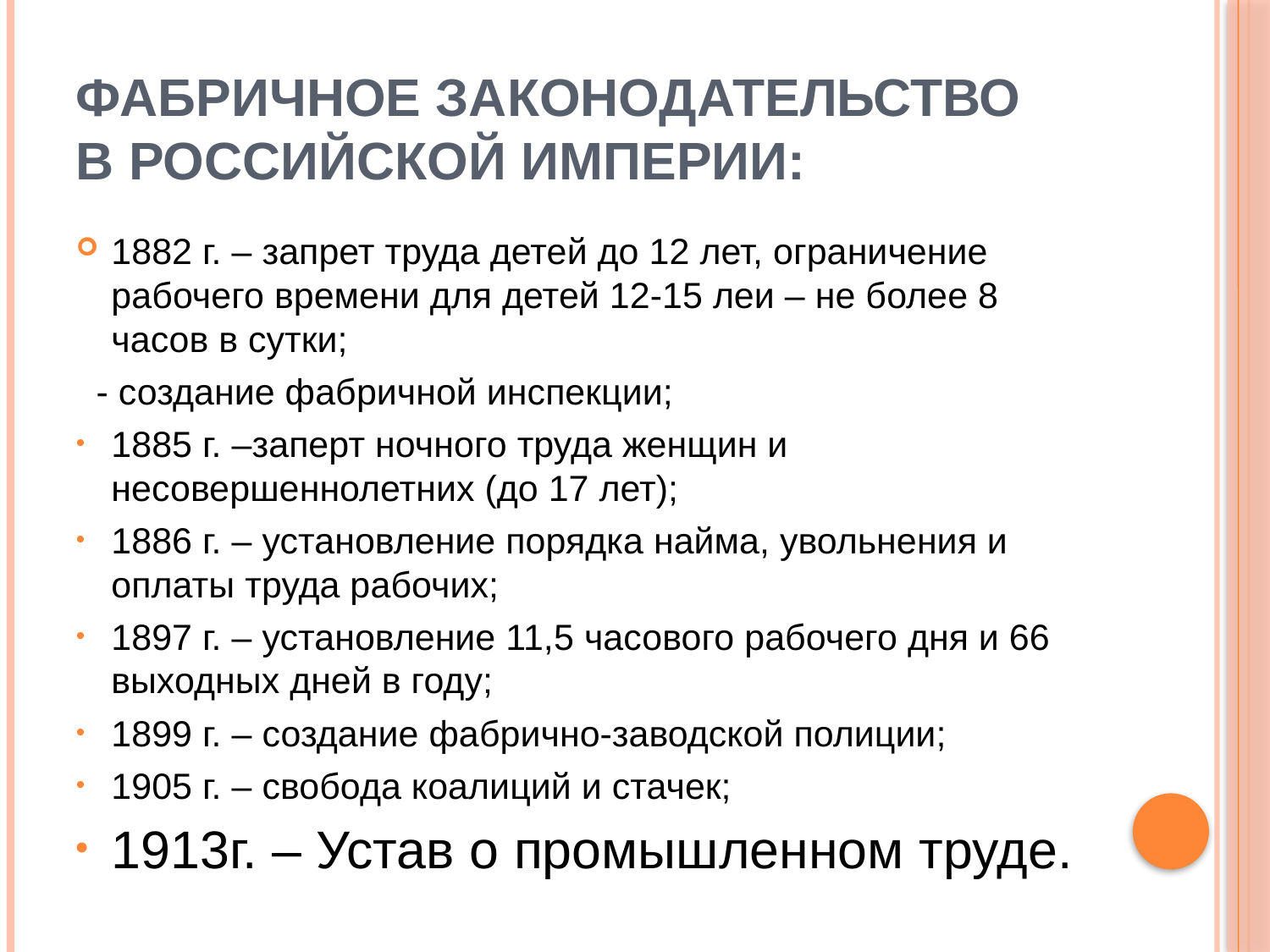

# Фабричное законодательство в Российской Империи:
1882 г. – запрет труда детей до 12 лет, ограничение рабочего времени для детей 12-15 леи – не более 8 часов в сутки;
  - создание фабричной инспекции;
1885 г. –заперт ночного труда женщин и несовершеннолетних (до 17 лет);
1886 г. – установление порядка найма, увольнения и оплаты труда рабочих;
1897 г. – установление 11,5 часового рабочего дня и 66 выходных дней в году;
1899 г. – создание фабрично-заводской полиции;
1905 г. – свобода коалиций и стачек;
1913г. – Устав о промышленном труде.